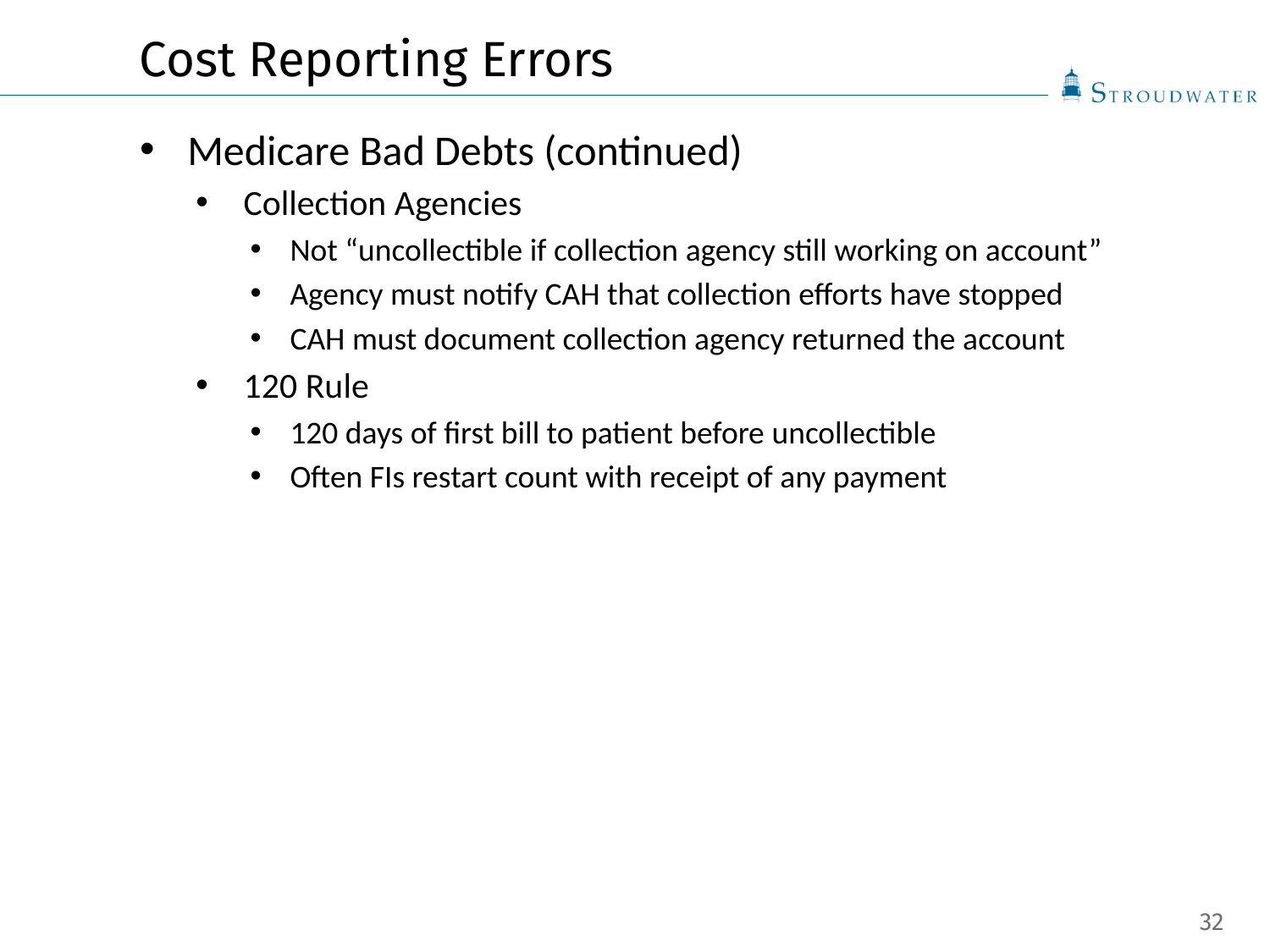

Cost Reporting Errors
Medicare Bad Debts (continued)
Collection Agencies
Not “uncollectible if collection agency still working on account”
Agency must notify CAH that collection efforts have stopped
CAH must document collection agency returned the account
120 Rule
120 days of first bill to patient before uncollectible
Often FIs restart count with receipt of any payment